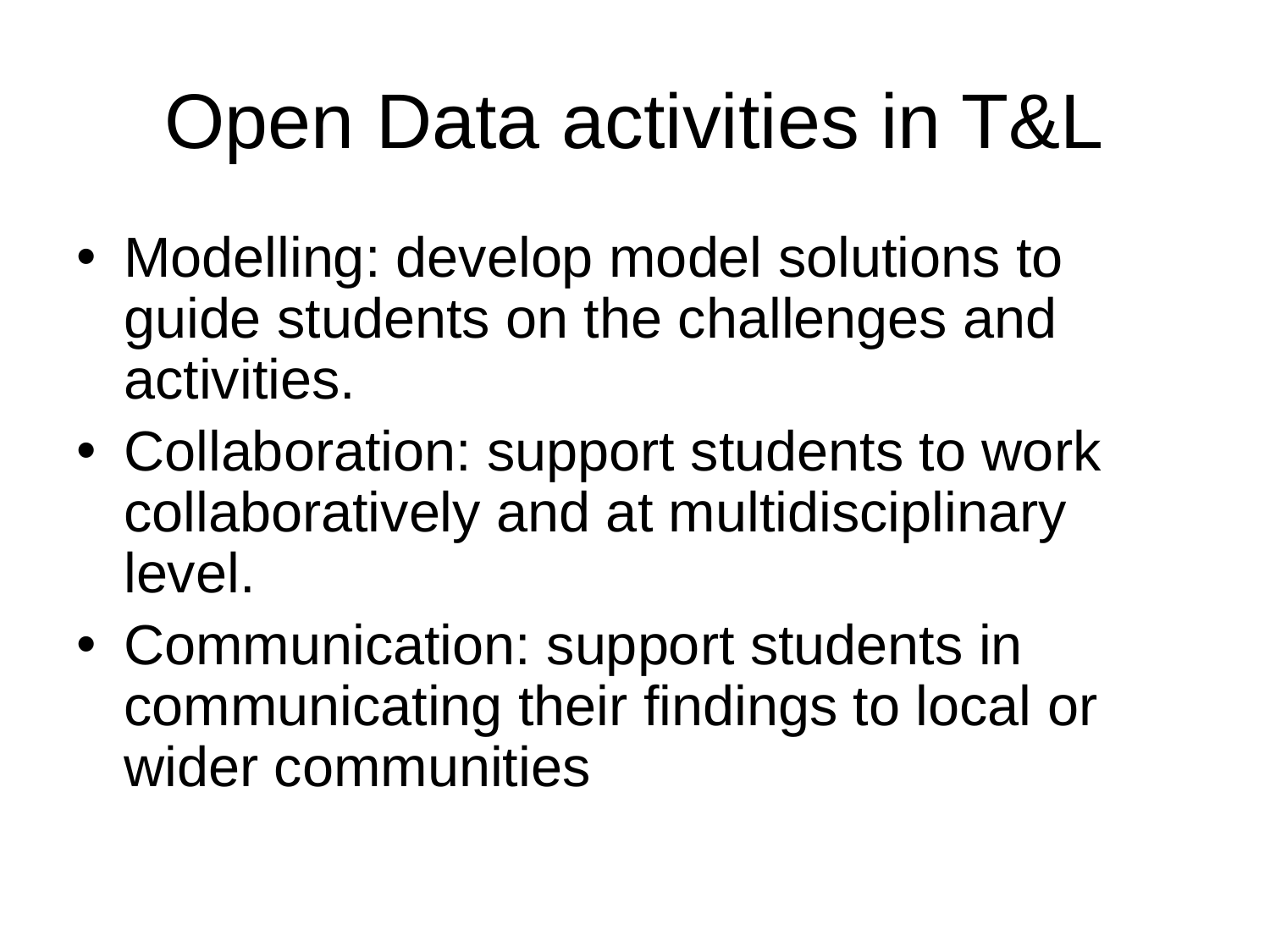

# Open Data activities in T&L
Modelling: develop model solutions to guide students on the challenges and activities.
Collaboration: support students to work collaboratively and at multidisciplinary level.
Communication: support students in communicating their findings to local or wider communities